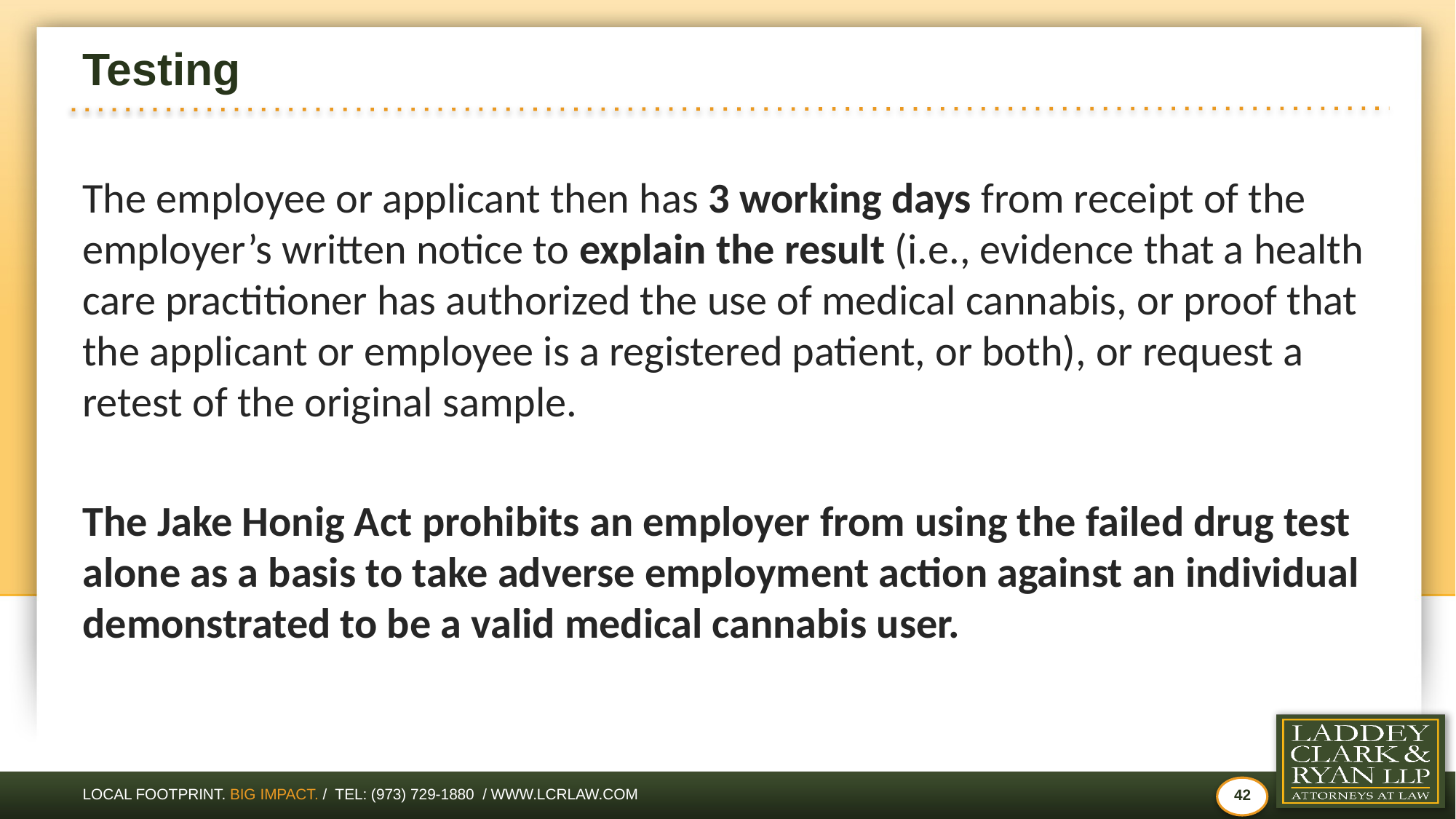

# Testing

The employee or applicant then has 3 working days from receipt of the employer’s written notice to explain the result (i.e., evidence that a health care practitioner has authorized the use of medical cannabis, or proof that the applicant or employee is a registered patient, or both), or request a retest of the original sample.

The Jake Honig Act prohibits an employer from using the failed drug test alone as a basis to take adverse employment action against an individual demonstrated to be a valid medical cannabis user.